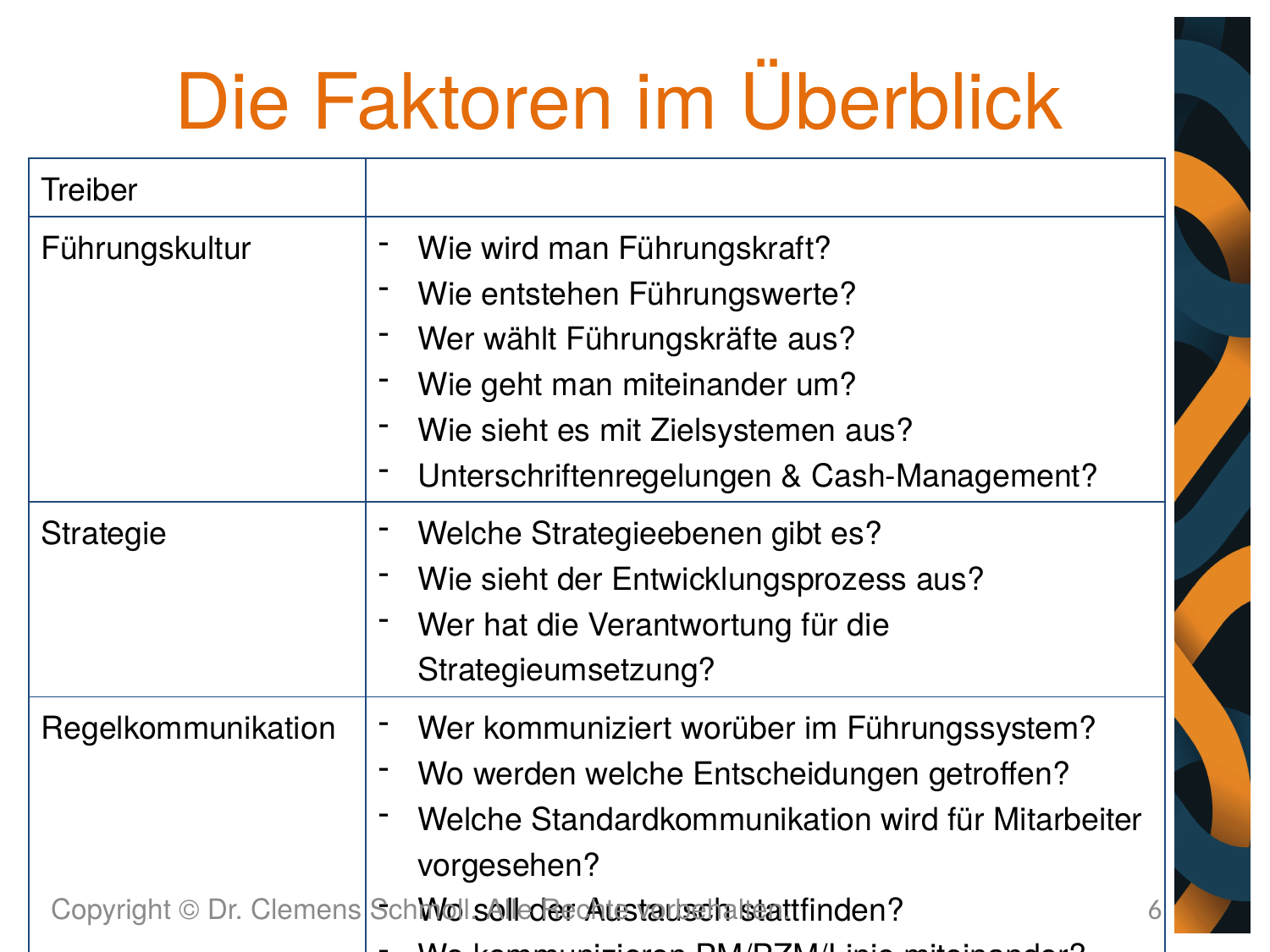

# Die Faktoren im Überblick
| Treiber |  |
| --- | --- |
| Führungskultur | Wie wird man Führungskraft? Wie entstehen Führungswerte? Wer wählt Führungskräfte aus? Wie geht man miteinander um? Wie sieht es mit Zielsystemen aus? Unterschriftenregelungen & Cash-Management? |
| Strategie | Welche Strategieebenen gibt es? Wie sieht der Entwicklungsprozess aus? Wer hat die Verantwortung für die Strategieumsetzung? |
| Regelkommunikation | Wer kommuniziert worüber im Führungssystem? Wo werden welche Entscheidungen getroffen? Welche Standardkommunikation wird für Mitarbeiter vorgesehen? Wo soll der Austausch stattfinden? Wo kommunizieren PM/PZM/Linie miteinander? |
Copyright © Dr. Clemens Schmoll. Alle Rechte vorbehalten.
6